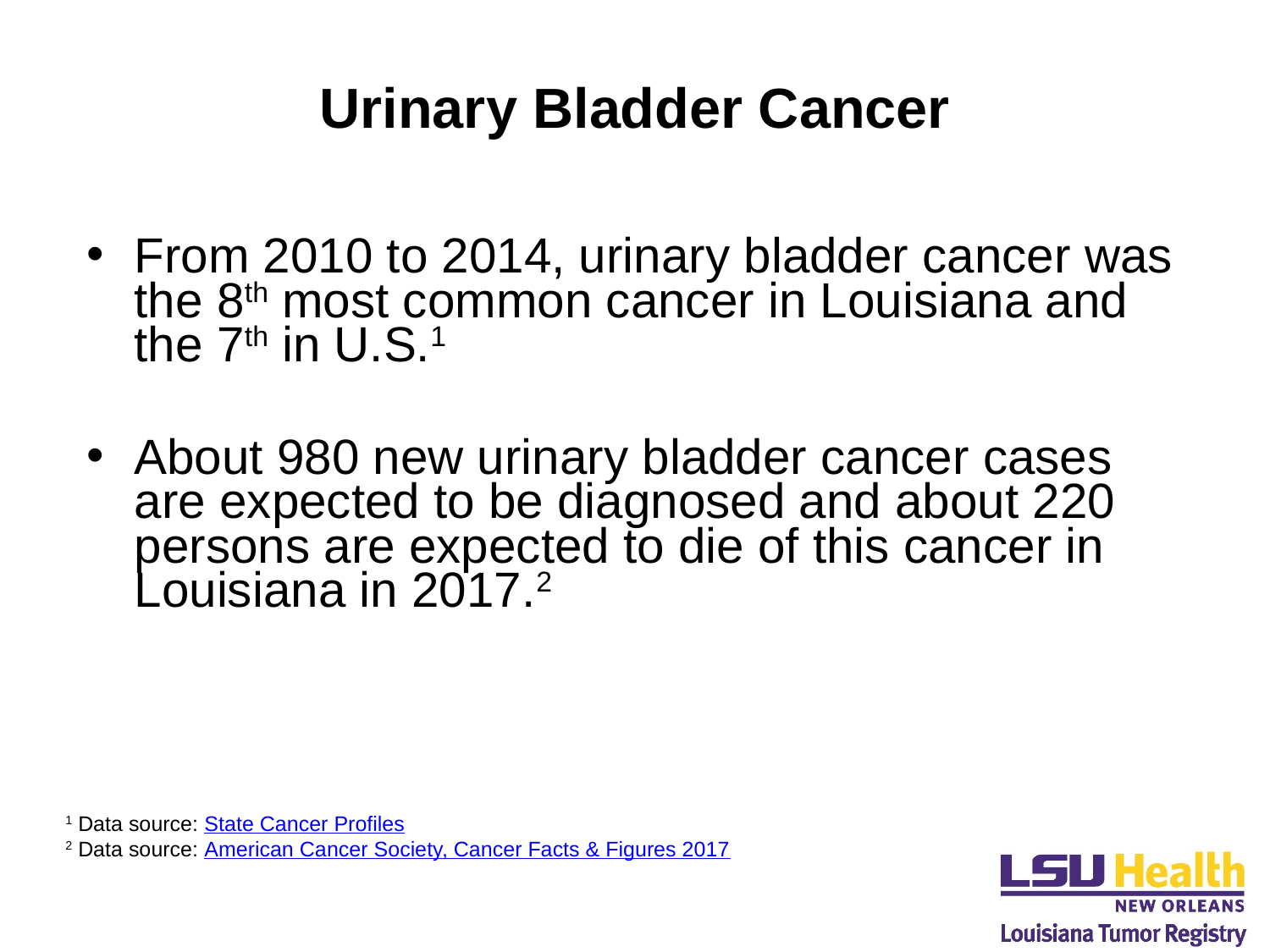

# Urinary Bladder Cancer
From 2010 to 2014, urinary bladder cancer was the 8th most common cancer in Louisiana and the 7th in U.S.1

About 980 new urinary bladder cancer cases are expected to be diagnosed and about 220 persons are expected to die of this cancer in Louisiana in 2017.2

1 Data source: State Cancer Profiles
2 Data source: American Cancer Society, Cancer Facts & Figures 2017